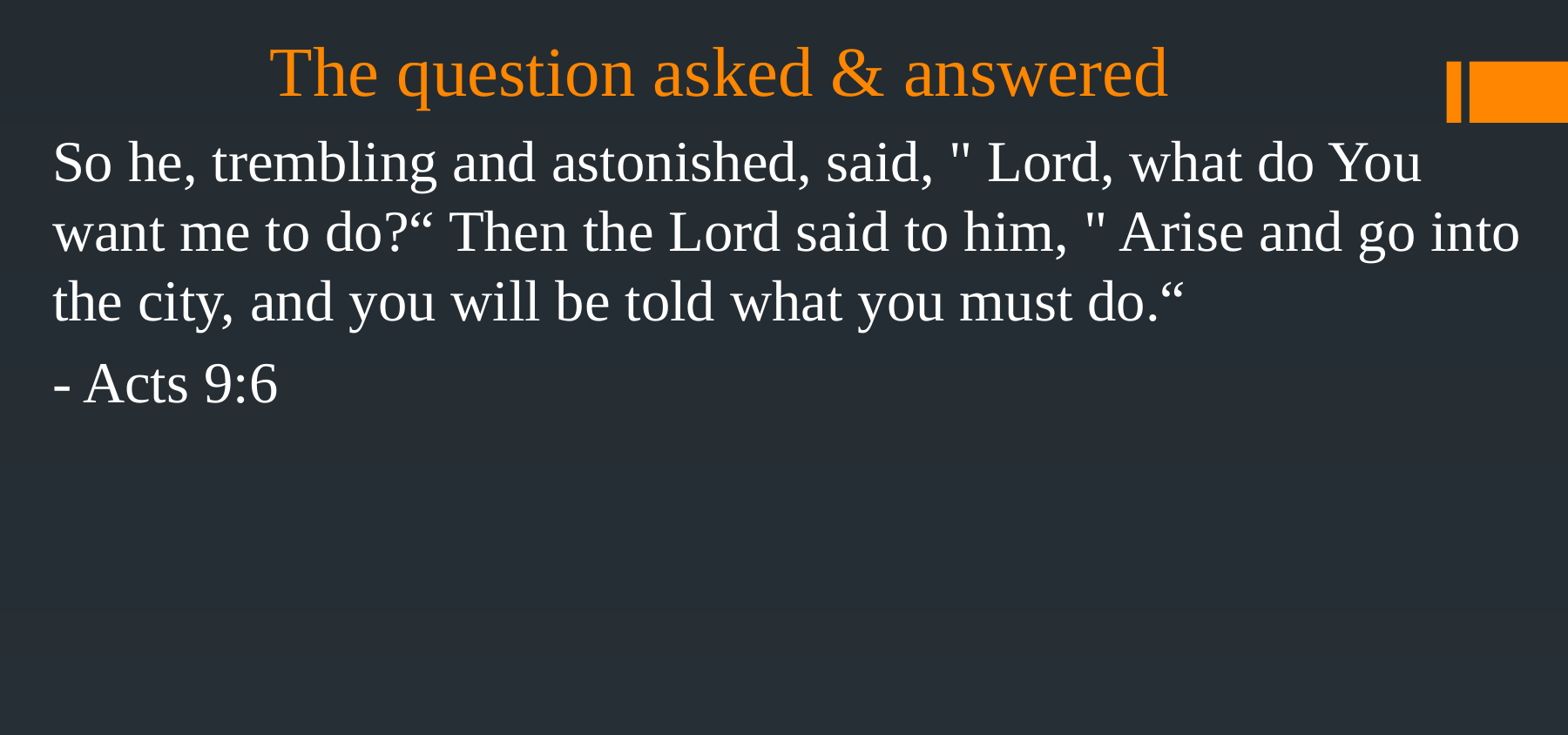

# The question asked & answered
So he, trembling and astonished, said, " Lord, what do You want me to do?“ Then the Lord said to him, " Arise and go into the city, and you will be told what you must do.“
- Acts 9:6